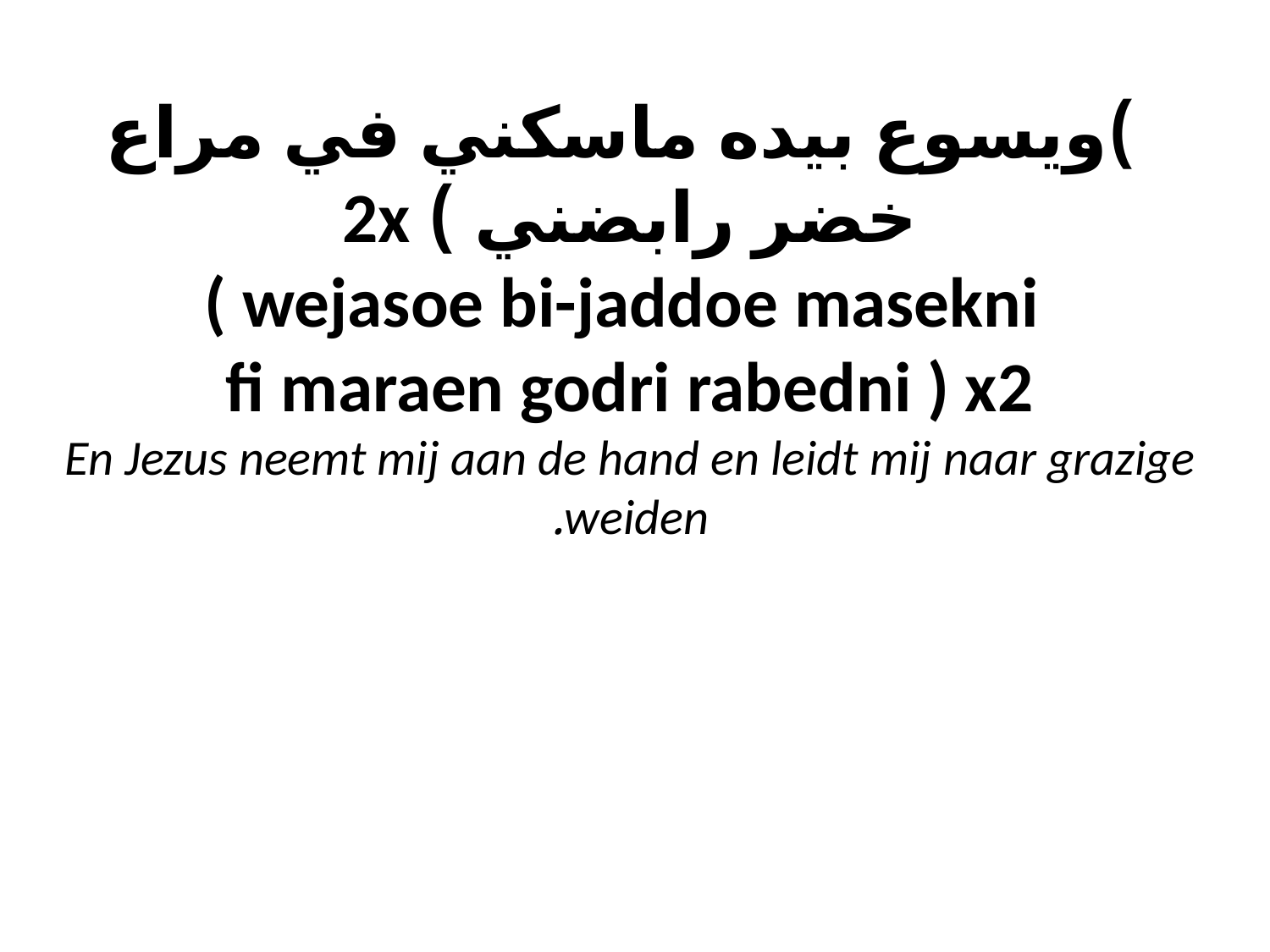

# )ويسوع بيده ماسكني في مراع خضر رابضني ) 2x ( wejasoe bi-jaddoe masekni fi maraen godri rabedni ) x2 En Jezus neemt mij aan de hand en leidt mij naar grazige weiden.